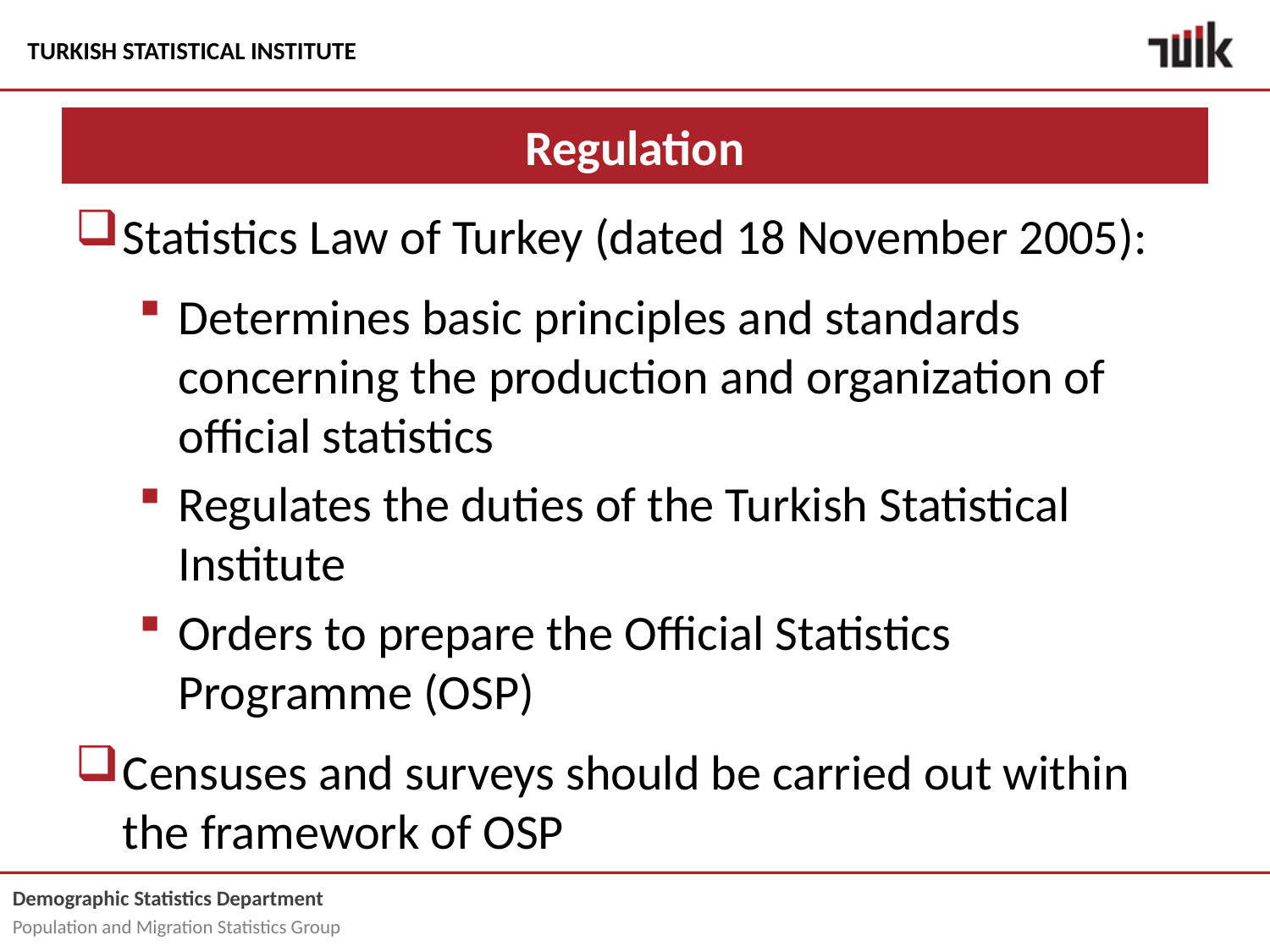

# Regulation
Statistics Law of Turkey (dated 18 November 2005):
Determines basic principles and standards concerning the production and organization of official statistics
Regulates the duties of the Turkish Statistical Institute
Orders to prepare the Official Statistics Programme (OSP)
Censuses and surveys should be carried out within the framework of OSP